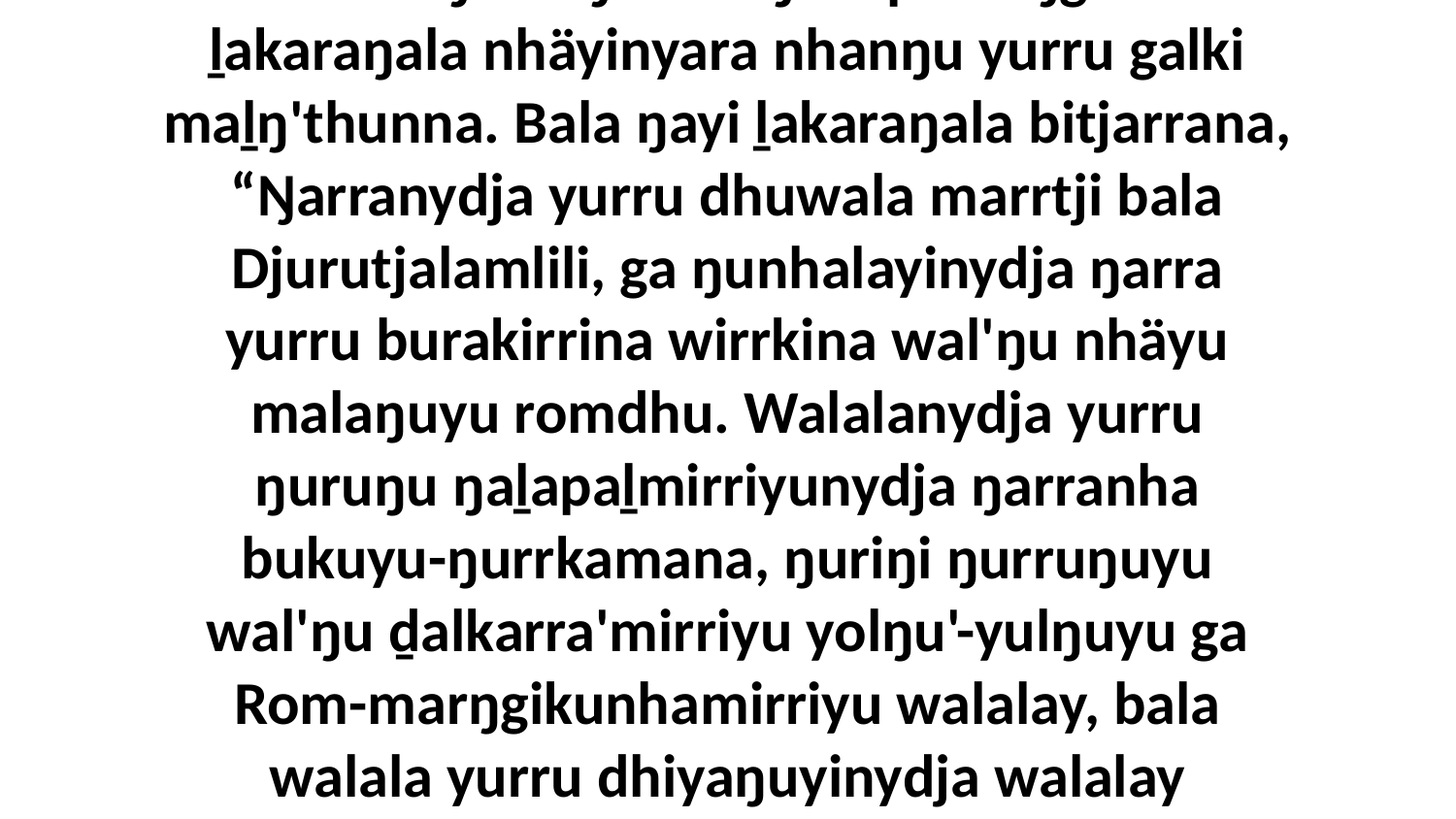

21 Ga dhäŋuru ŋuliŋurunydja, ŋunhi ŋanapurru nhanŋu ḻundu'mirriŋu walala marŋgithinana, ga dharaŋarana ŋanya, yol ŋayi ŋunhi, bala ŋayi Djesuyu ŋuliŋurunydja warraŋulkuŋalana ŋanapurruŋgala ḻakaraŋala nhäyinyara nhanŋu yurru galki maḻŋ'thunna. Bala ŋayi ḻakaraŋala bitjarrana, “Ŋarranydja yurru dhuwala marrtji bala Djurutjalamlili, ga ŋunhalayinydja ŋarra yurru burakirrina wirrkina wal'ŋu nhäyu malaŋuyu romdhu. Walalanydja yurru ŋuruŋu ŋaḻapaḻmirriyunydja ŋarranha bukuyu-ŋurrkamana, ŋuriŋi ŋurruŋuyu wal'ŋu ḏalkarra'mirriyu yolŋu'-yulŋuyu ga Rom-marŋgikunhamirriyu walalay, bala walala yurru dhiyaŋuyinydja walalay ŋarranha bumana murrkay'kumana. Ga ḻurrkun' walu yurru djuḻkthun, bala yurru ŋayi Gunhu'yunydja ŋarranha walŋakumayi biyapul ŋulaŋuru rakunyŋurunydja.” Bitjarra ŋayi Djesu ḻakaranhaminanydja yukurrana.